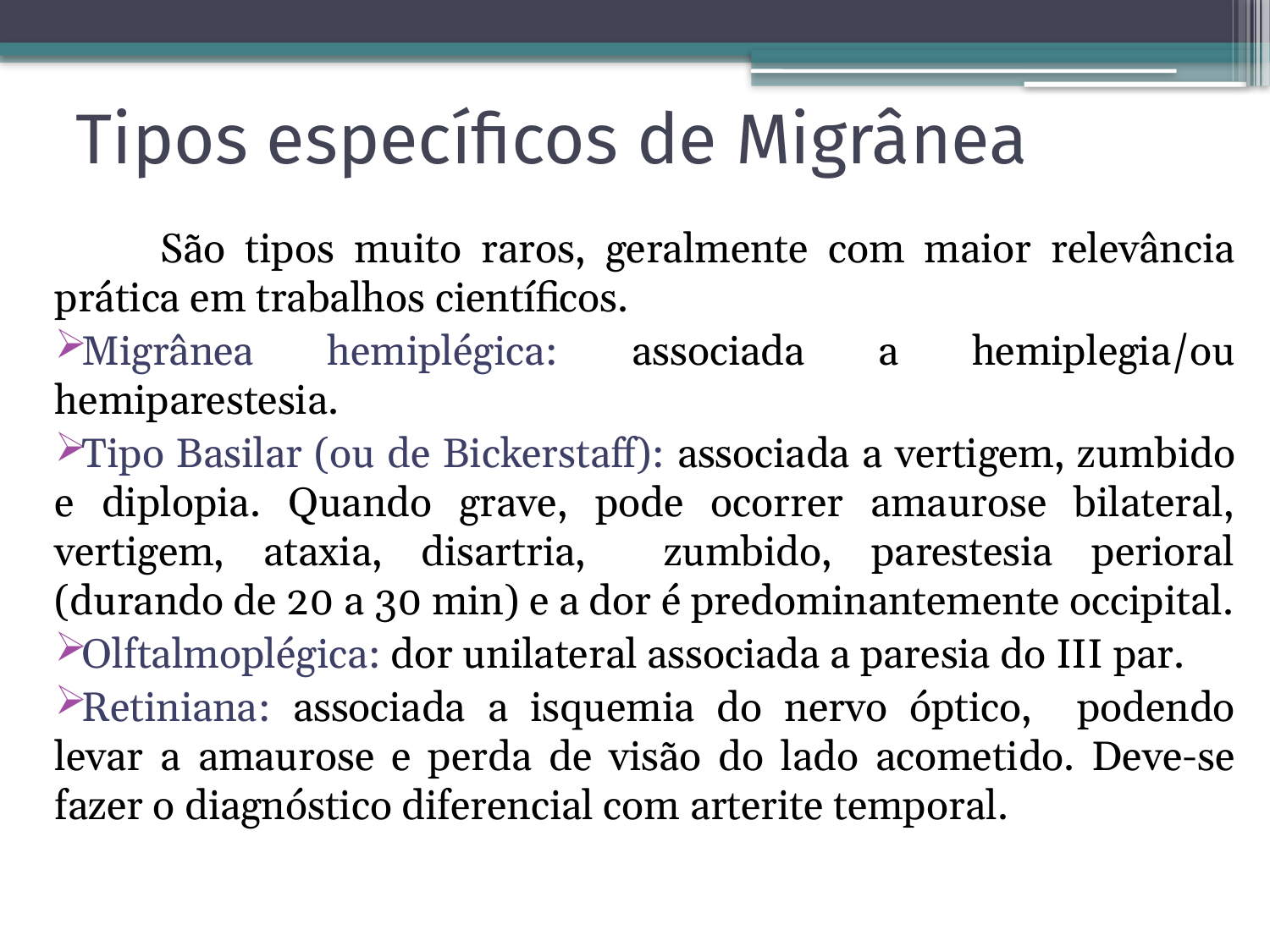

# Tipos específicos de Migrânea
	São tipos muito raros, geralmente com maior relevância prática em trabalhos científicos.
Migrânea hemiplégica: associada a hemiplegia/ou hemiparestesia.
Tipo Basilar (ou de Bickerstaff): associada a vertigem, zumbido e diplopia. Quando grave, pode ocorrer amaurose bilateral, vertigem, ataxia, disartria,  zumbido, parestesia perioral (durando de 20 a 30 min) e a dor é predominantemente occipital.
Olftalmoplégica: dor unilateral associada a paresia do III par.
Retiniana: associada a isquemia do nervo óptico,  podendo levar a amaurose e perda de visão do lado acometido. Deve-se fazer o diagnóstico diferencial com arterite temporal.